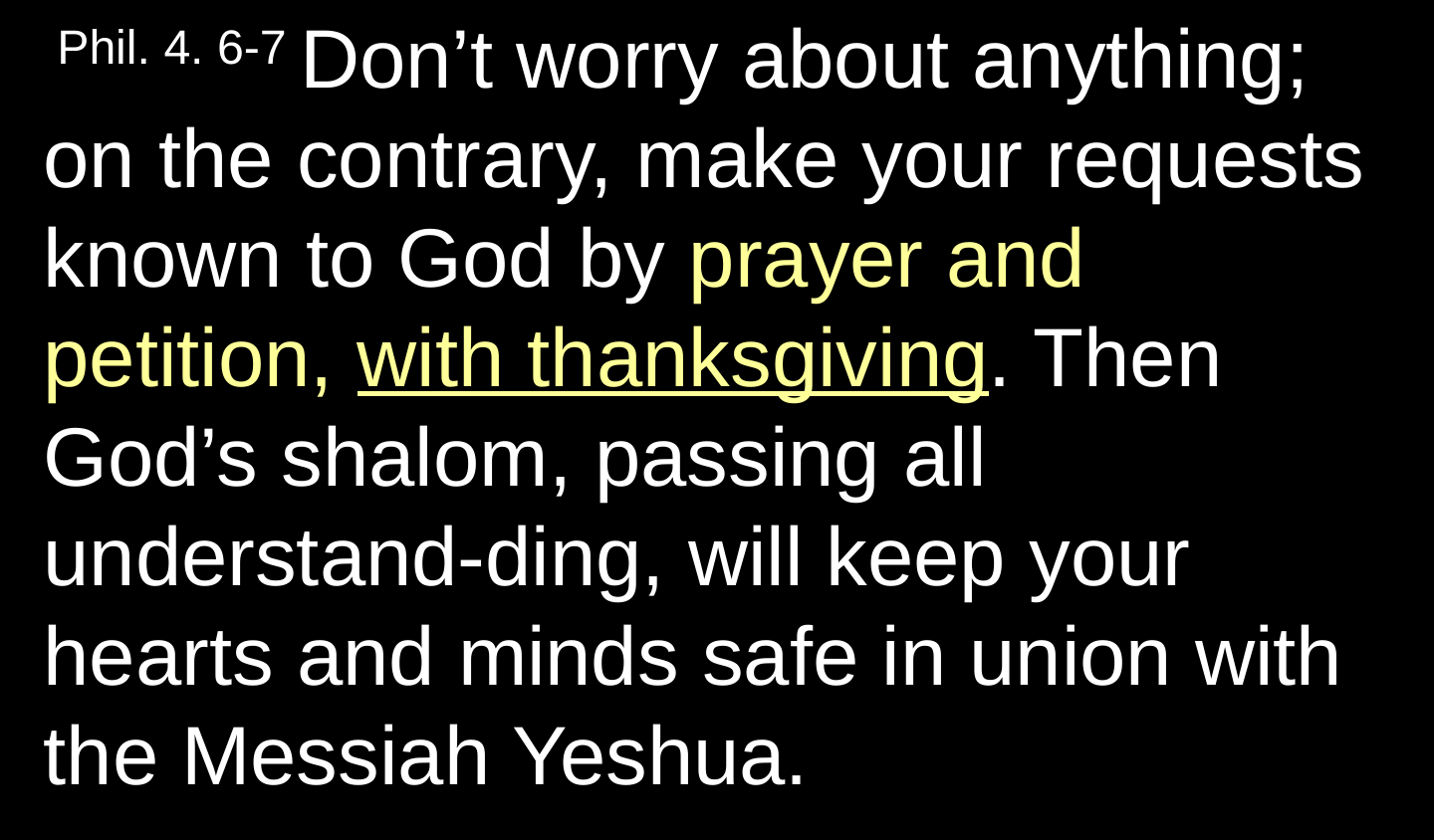

Phil. 4. 6-7 Don’t worry about anything; on the contrary, make your requests known to God by prayer and petition, with thanksgiving. Then God’s shalom, passing all understand-ding, will keep your hearts and minds safe in union with the Messiah Yeshua.